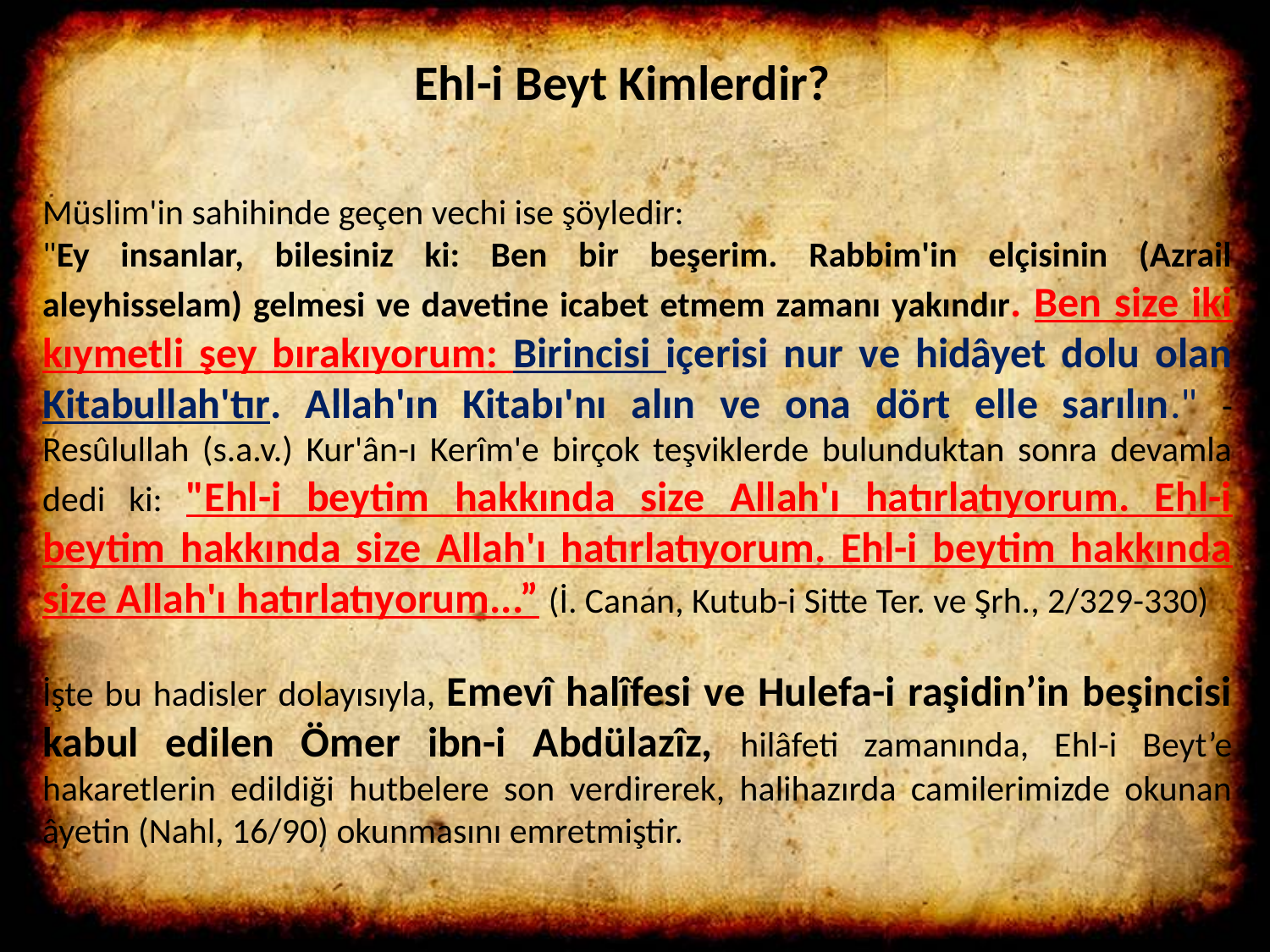

Ehl-i Beyt Kimlerdir?
Müslim'in sahihinde geçen vechi ise şöyledir:
"Ey insanlar, bilesiniz ki: Ben bir beşerim. Rabbim'in elçisinin (Azrail aleyhisselam) gelmesi ve davetine icabet etmem zamanı yakındır. Ben size iki kıymetli şey bırakıyorum: Birincisi içerisi nur ve hidâyet dolu olan Kitabullah'tır. Allah'ın Kitabı'nı alın ve ona dört elle sarılın." -Resûlullah (s.a.v.) Kur'ân-ı Kerîm'e birçok teşviklerde bulunduktan sonra devamla dedi ki: "Ehl-i beytim hakkında size Allah'ı hatırlatıyorum. Ehl-i beytim hakkında size Allah'ı hatırlatıyorum. Ehl-i beytim hakkında size Allah'ı hatırlatıyorum...” (İ. Canan, Kutub-i Sitte Ter. ve Şrh., 2/329-330)

İşte bu hadisler dolayısıyla, Emevî halîfesi ve Hulefa-i raşidin’in beşincisi kabul edilen Ömer ibn-i Abdülazîz, hilâfeti zamanında, Ehl-i Beyt’e hakaretlerin edildiği hutbelere son verdirerek, halihazırda camilerimizde okunan âyetin (Nahl, 16/90) okunmasını emretmiştir.